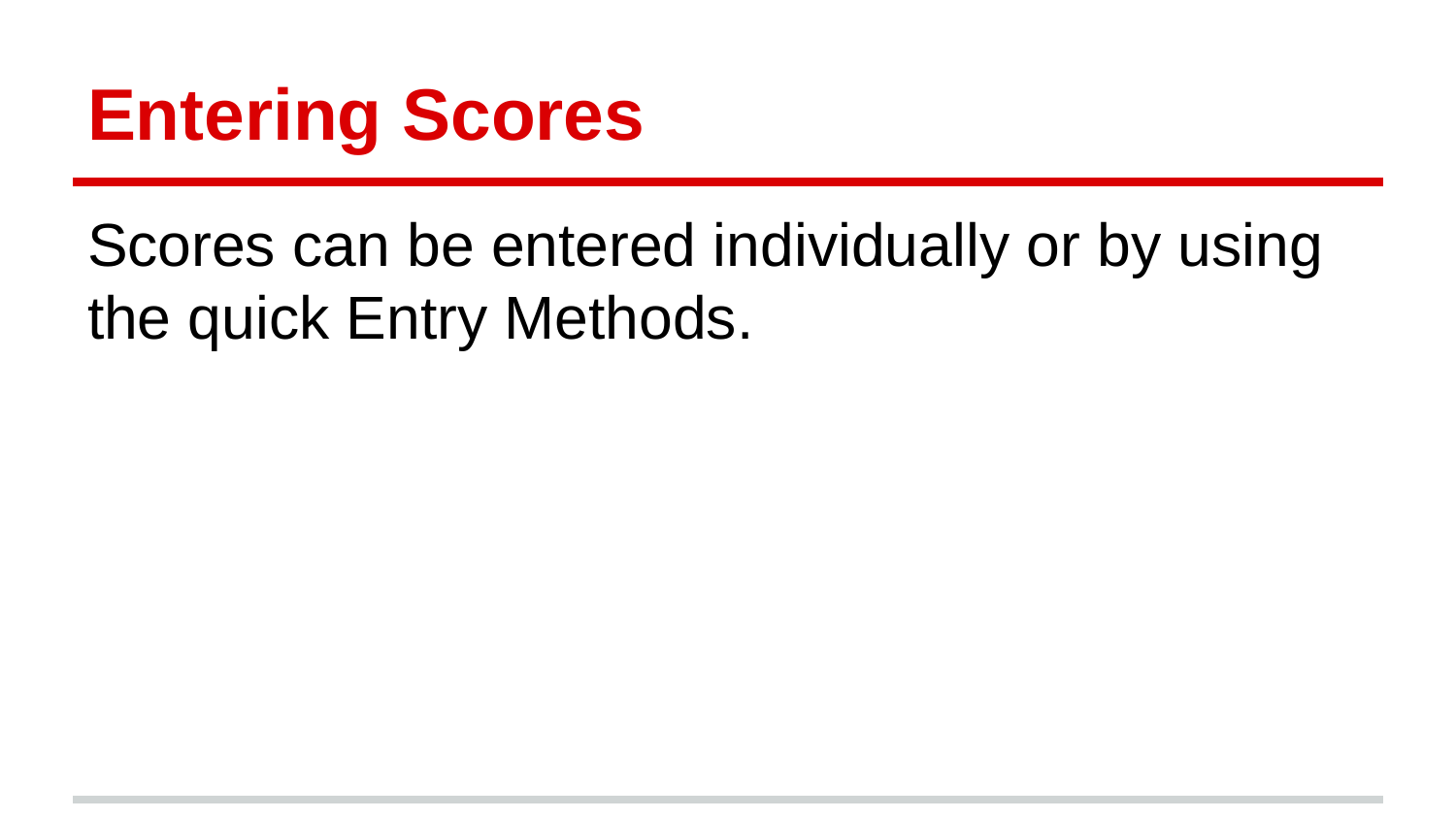

# Entering Scores
Scores can be entered individually or by using the quick Entry Methods.